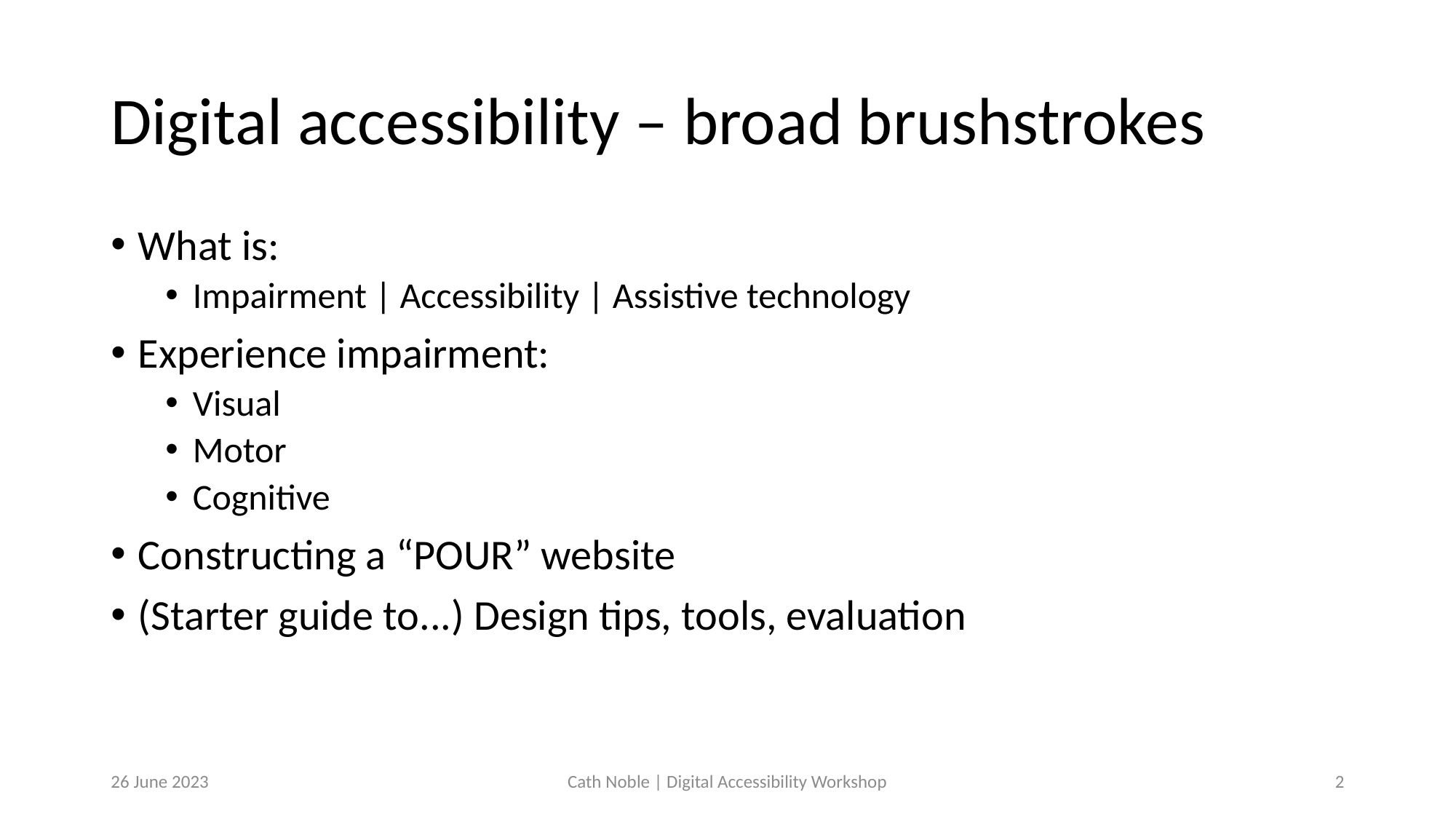

# Digital accessibility – broad brushstrokes
What is:
Impairment | Accessibility | Assistive technology
Experience impairment:
Visual
Motor
Cognitive
Constructing a “POUR” website
(Starter guide to...) Design tips, tools, evaluation
26 June 2023
Cath Noble | Digital Accessibility Workshop
2